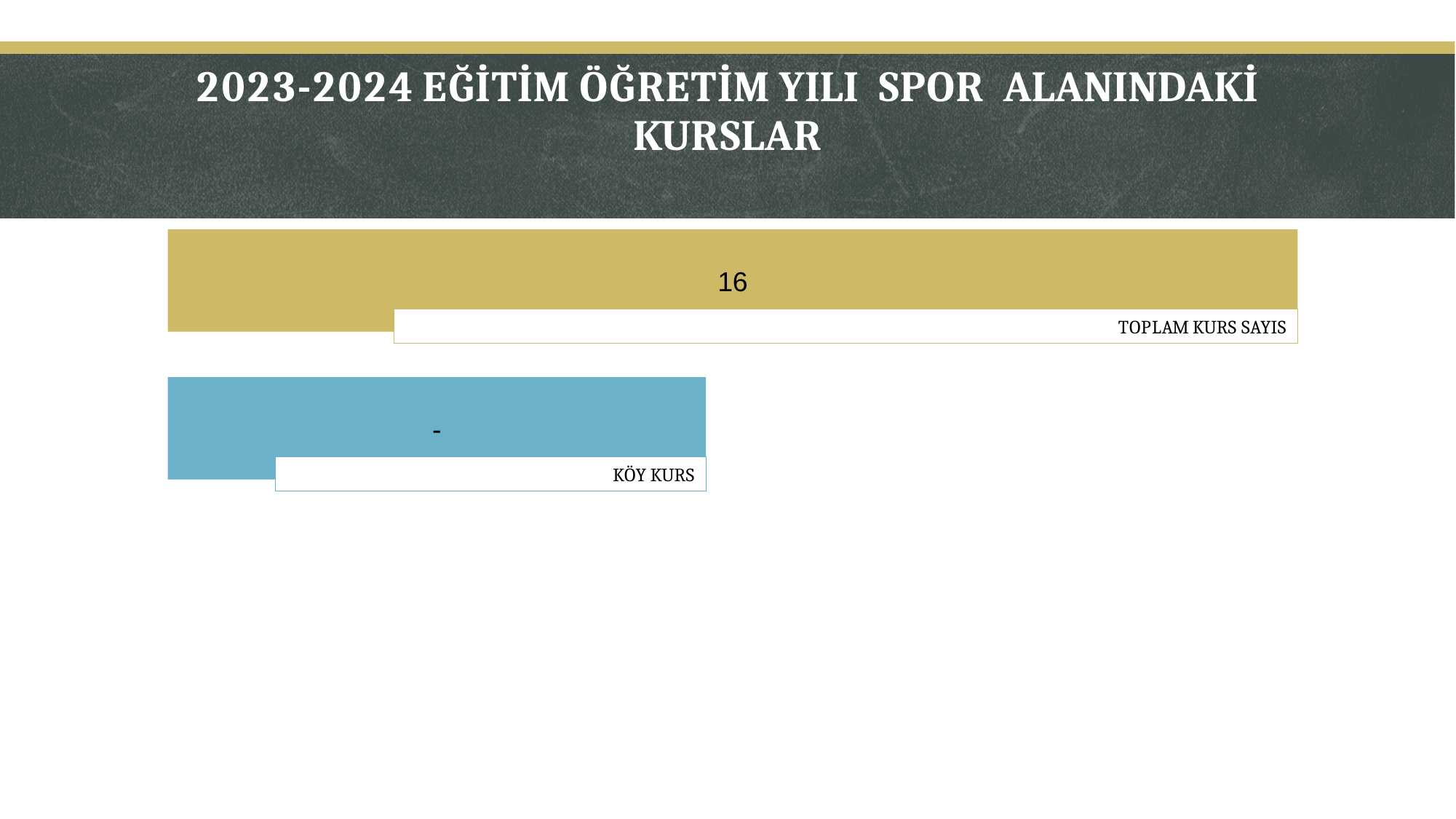

# 2023-2024 EĞİTİM ÖĞRETİM YILI  SPOR  ALANINDAKİ KURSLAR
16
TOPLAM KURS SAYIS
KÖY KURS
16